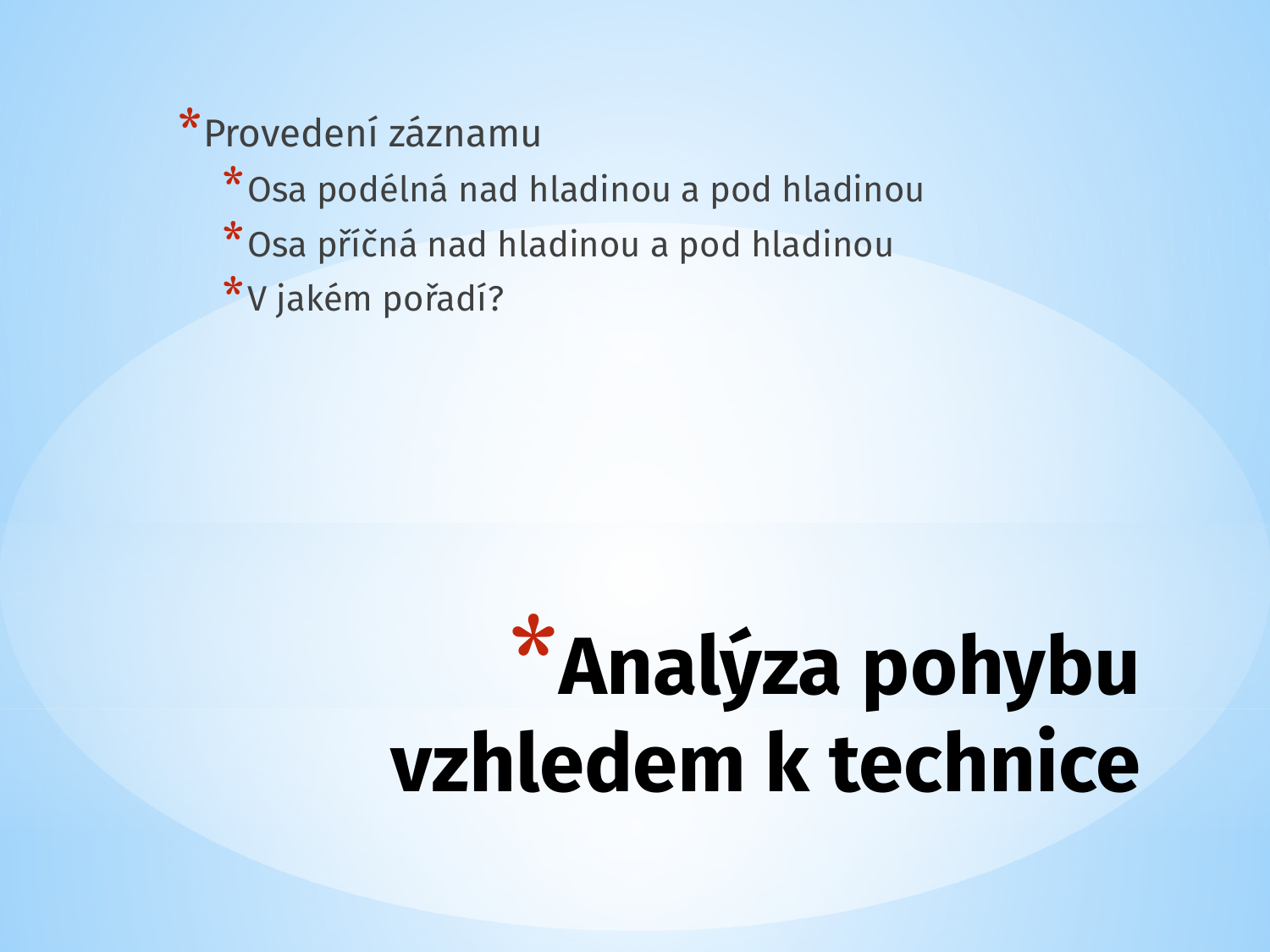

Provedení záznamu
Osa podélná nad hladinou a pod hladinou
Osa příčná nad hladinou a pod hladinou
V jakém pořadí?
# Analýza pohybu vzhledem k technice